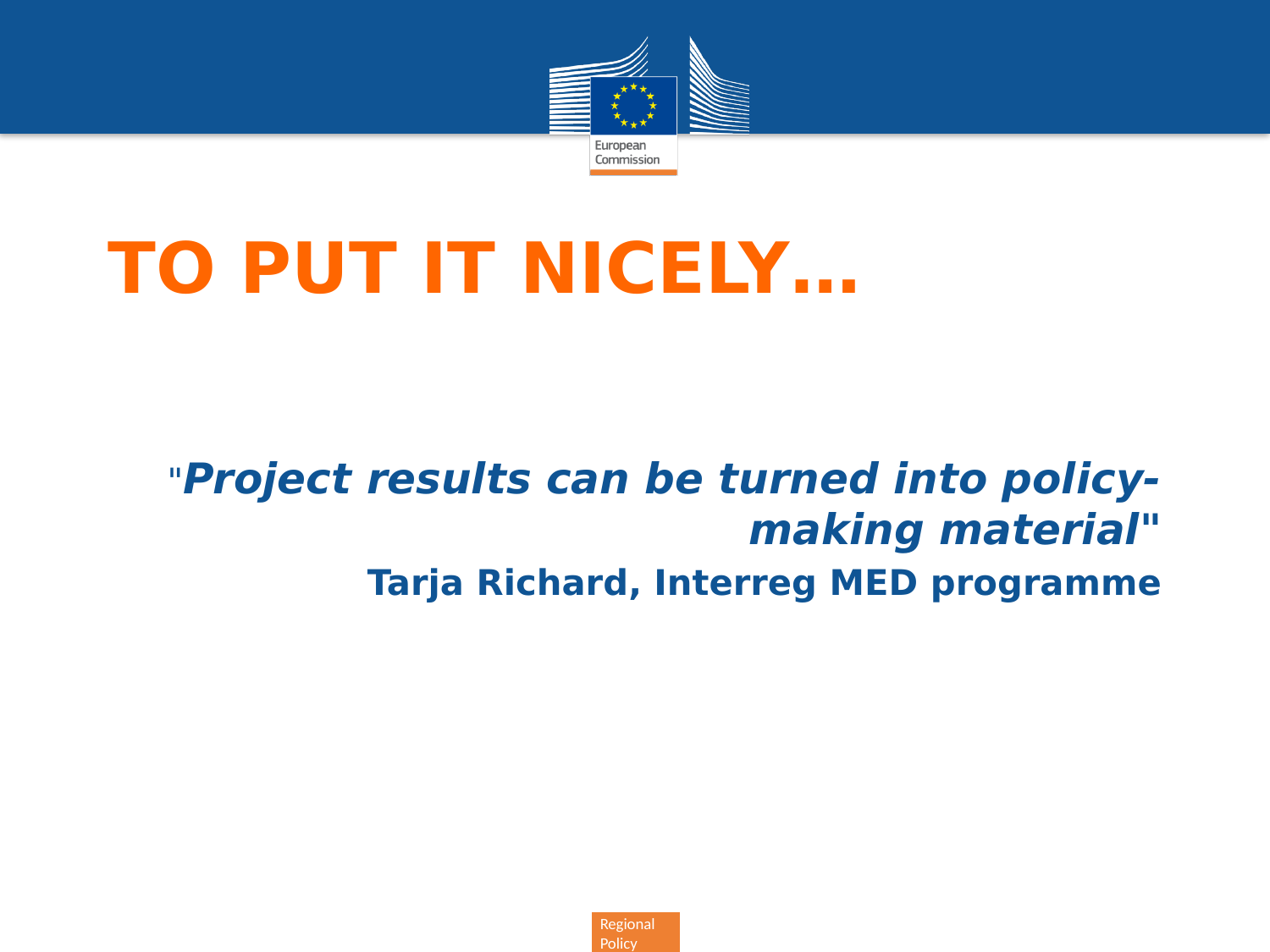

# To put it nicely…
"Project results can be turned into policy-making material"
Tarja Richard, Interreg MED programme